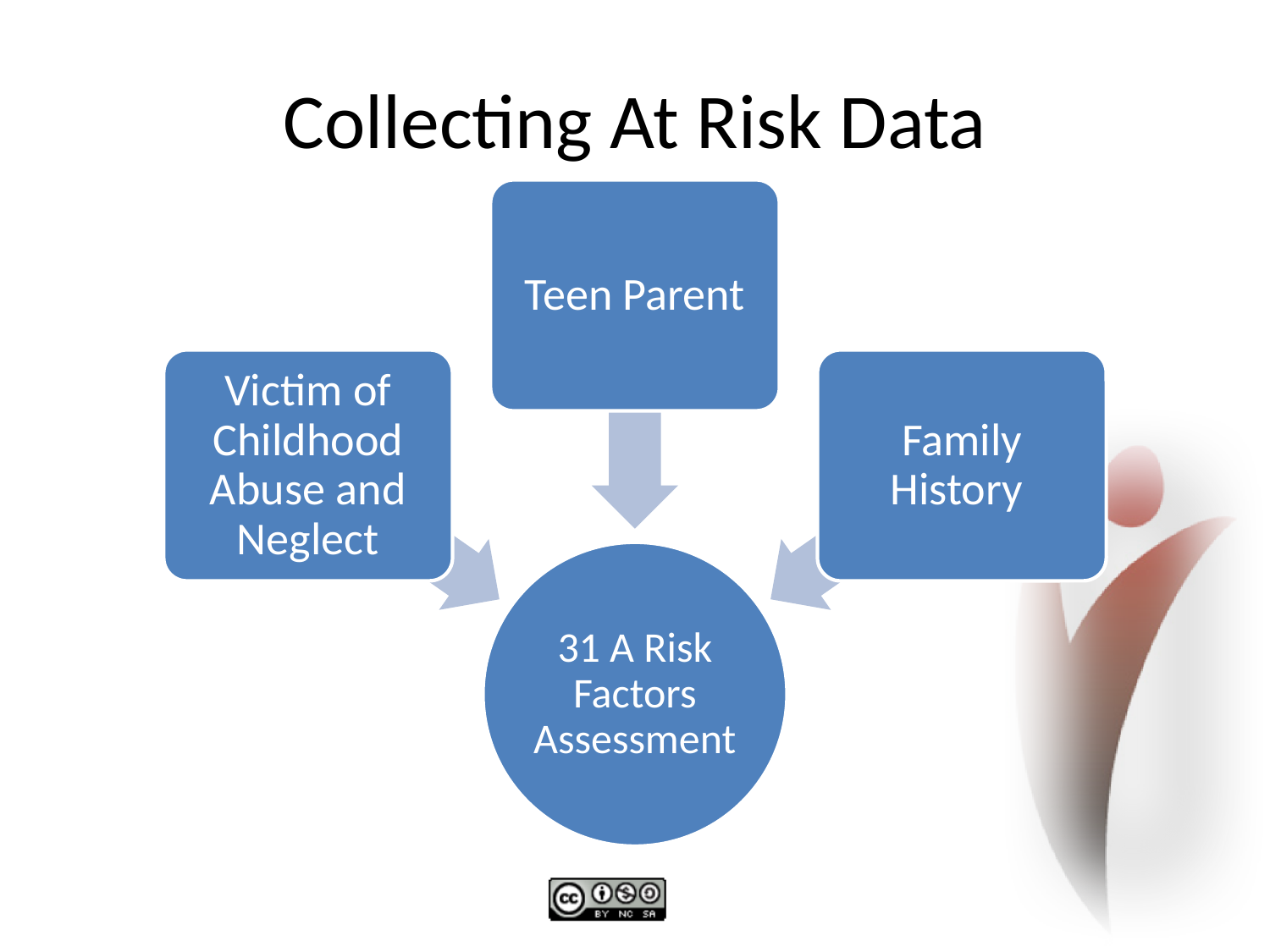

# Collecting At Risk Data
31 A Risk Factors Assessment
Victim of Childhood Abuse and Neglect
Teen Parent
Family History